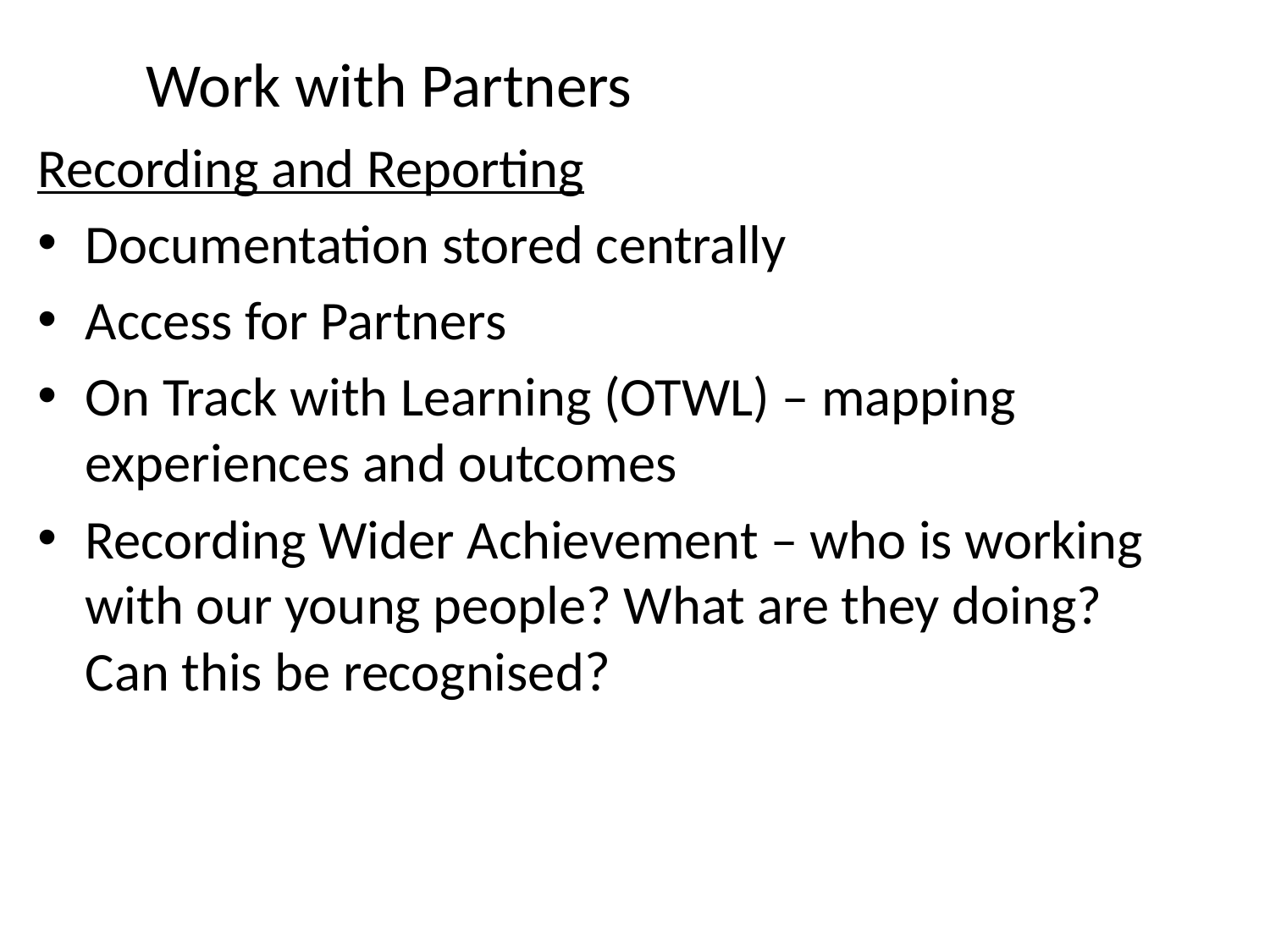

# Work with Partners
Recording and Reporting
Documentation stored centrally
Access for Partners
On Track with Learning (OTWL) – mapping experiences and outcomes
Recording Wider Achievement – who is working with our young people? What are they doing? Can this be recognised?